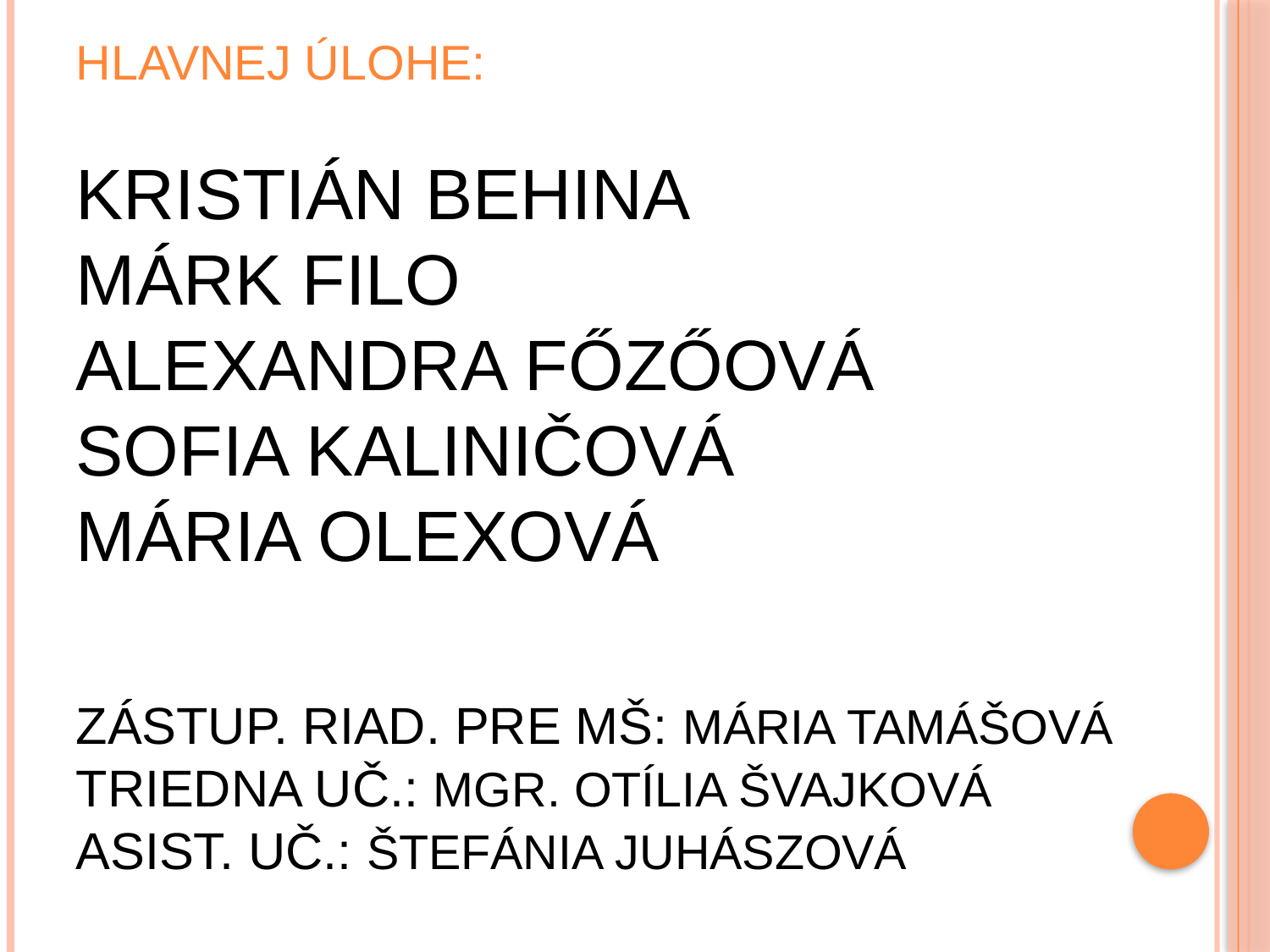

# Hlavnej úlohe: Kristián Behina Márk Filo Alexandra Főzőová Sofia Kaliničová Mária Olexová Zástup. Riad. pre MŠ: Mária Tamášová Triedna uč.: Mgr. Otília Švajková Asist. uč.: Štefánia Juhászová